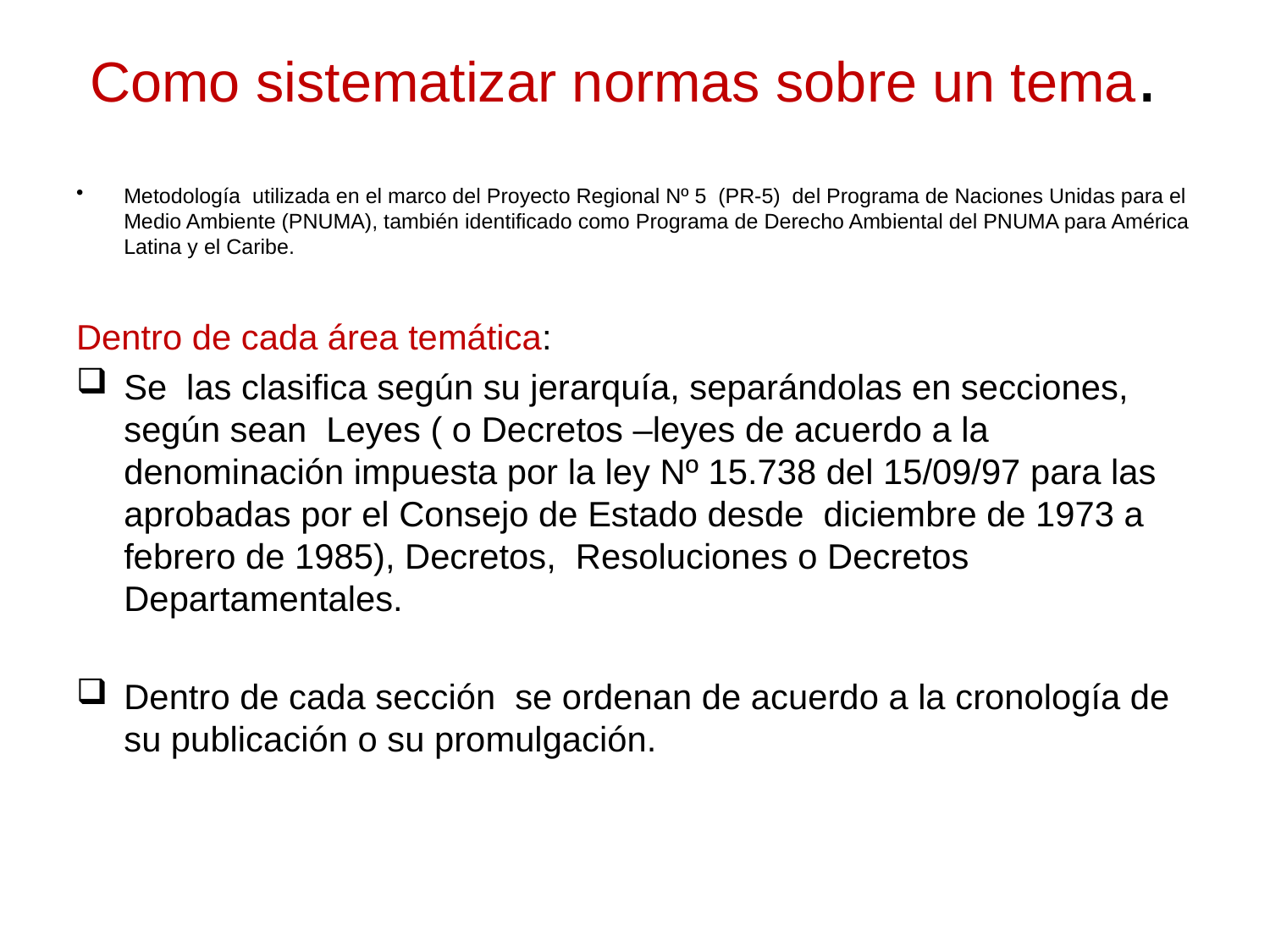

# Como sistematizar normas sobre un tema.
Metodología  utilizada en el marco del Proyecto Regional Nº 5  (PR-5)  del Programa de Naciones Unidas para el Medio Ambiente (PNUMA), también identificado como Programa de Derecho Ambiental del PNUMA para América Latina y el Caribe.

Dentro de cada área temática:
Se  las clasifica según su jerarquía, separándolas en secciones,  según sean  Leyes ( o Decretos –leyes de acuerdo a la denominación impuesta por la ley Nº 15.738 del 15/09/97 para las aprobadas por el Consejo de Estado desde  diciembre de 1973 a febrero de 1985), Decretos,  Resoluciones o Decretos Departamentales.

Dentro de cada sección  se ordenan de acuerdo a la cronología de su publicación o su promulgación.